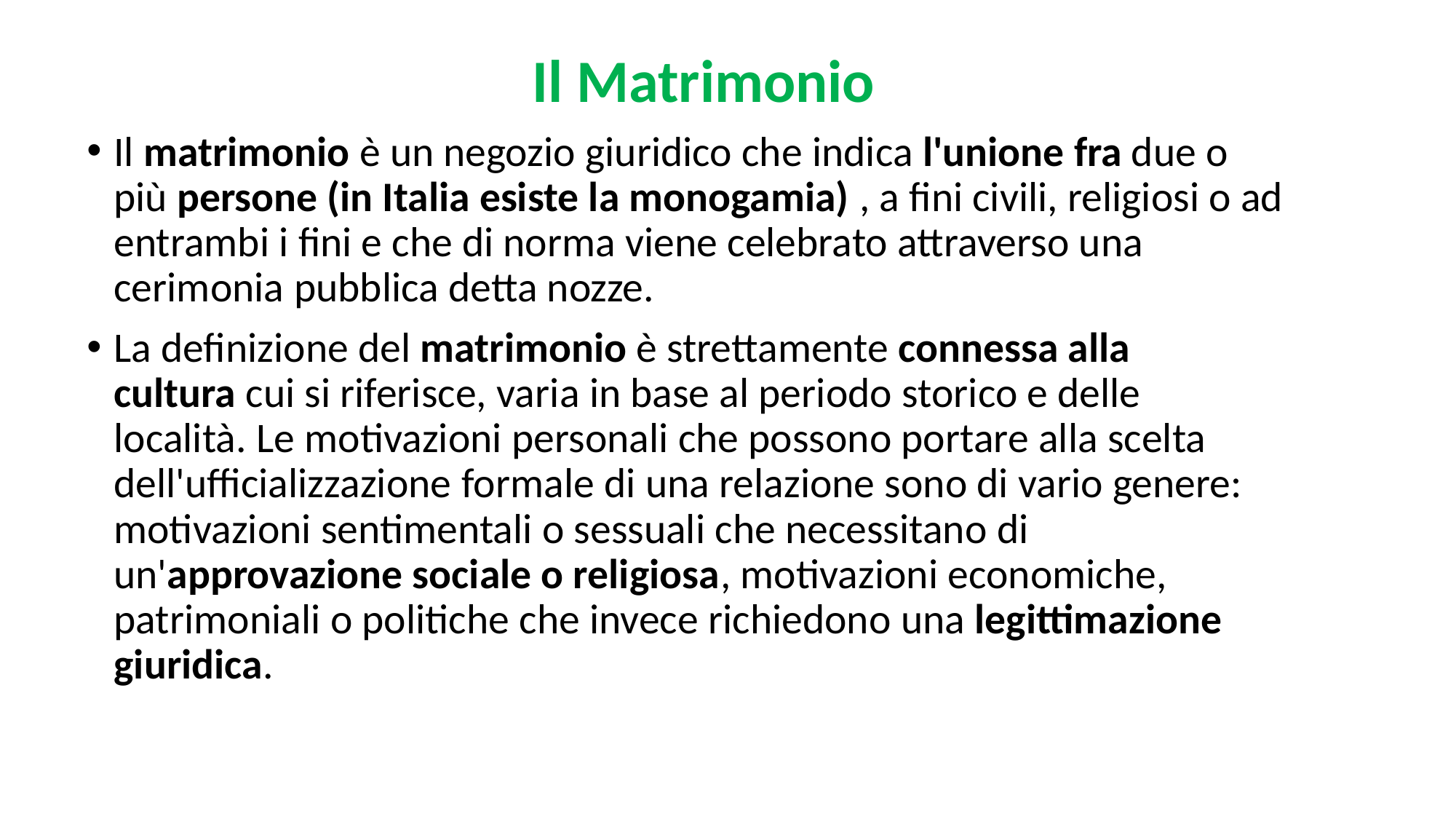

Il Matrimonio
Il matrimonio è un negozio giuridico che indica l'unione fra due o più persone (in Italia esiste la monogamia) , a fini civili, religiosi o ad entrambi i fini e che di norma viene celebrato attraverso una cerimonia pubblica detta nozze.
La definizione del matrimonio è strettamente connessa alla cultura cui si riferisce, varia in base al periodo storico e delle località. Le motivazioni personali che possono portare alla scelta dell'ufficializzazione formale di una relazione sono di vario genere: motivazioni sentimentali o sessuali che necessitano di un'approvazione sociale o religiosa, motivazioni economiche, patrimoniali o politiche che invece richiedono una legittimazione giuridica.